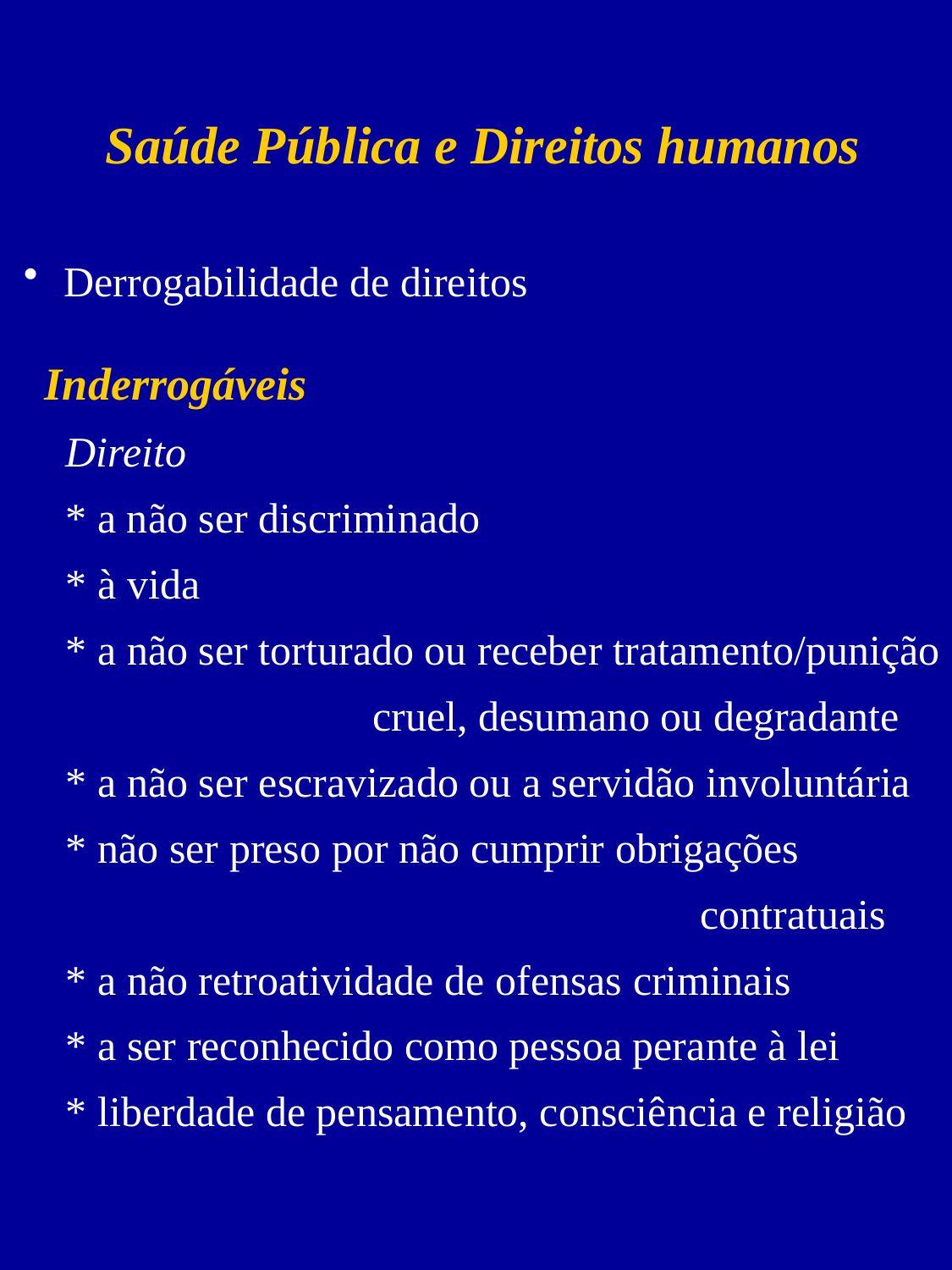

Saúde Pública e Direitos humanos
 Derrogabilidade de direitos

  Inderrogáveis
    Direito
    * a não ser discriminado
    * à vida
    * a não ser torturado ou receber tratamento/punição
                                 cruel, desumano ou degradante
    * a não ser escravizado ou a servidão involuntária
    * não ser preso por não cumprir obrigações
                                                                contratuais
    * a não retroatividade de ofensas criminais
    * a ser reconhecido como pessoa perante à lei
    * liberdade de pensamento, consciência e religião